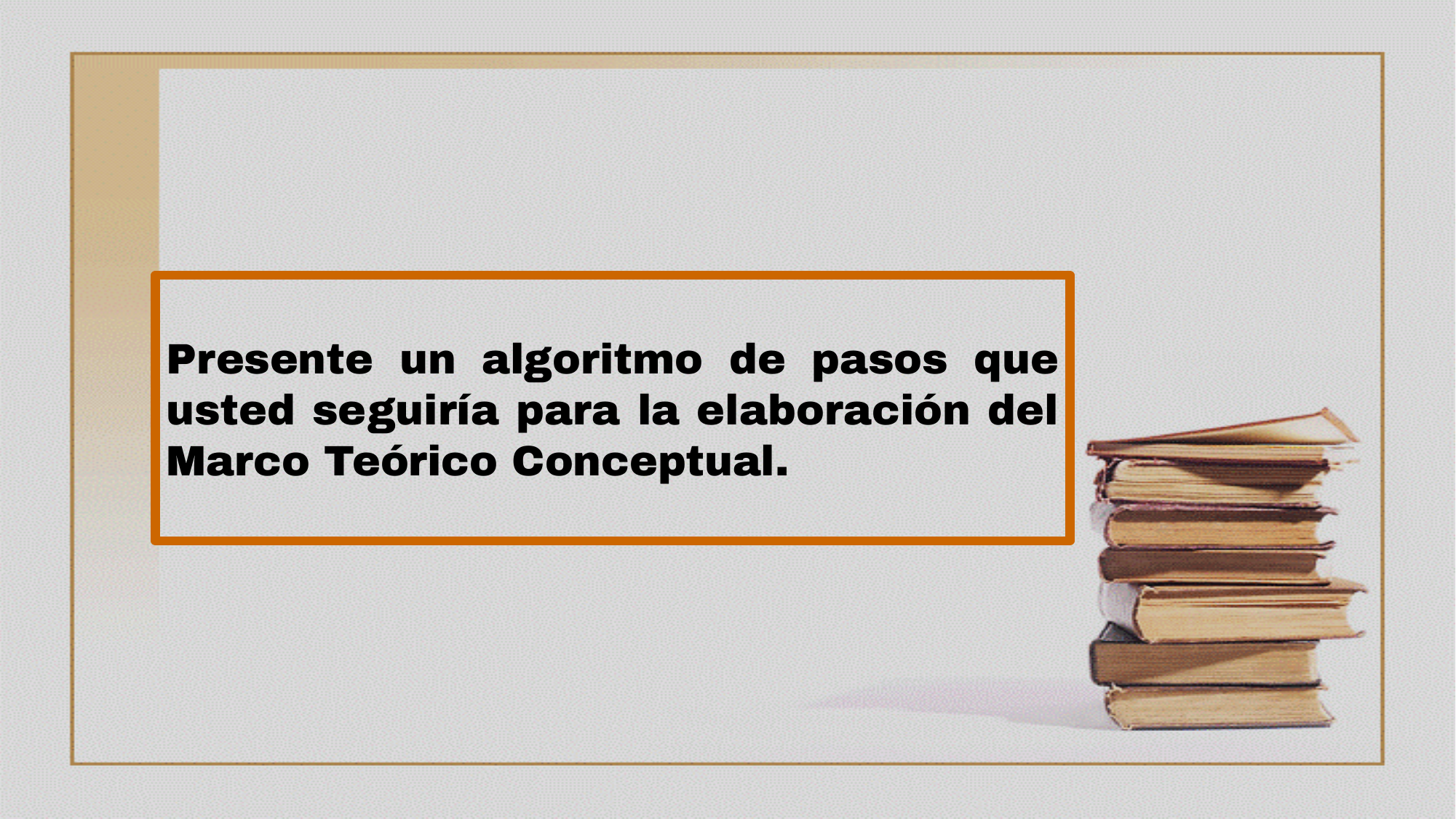

Presente un algoritmo de pasos que usted seguiría para la elaboración del Marco Teórico Conceptual.